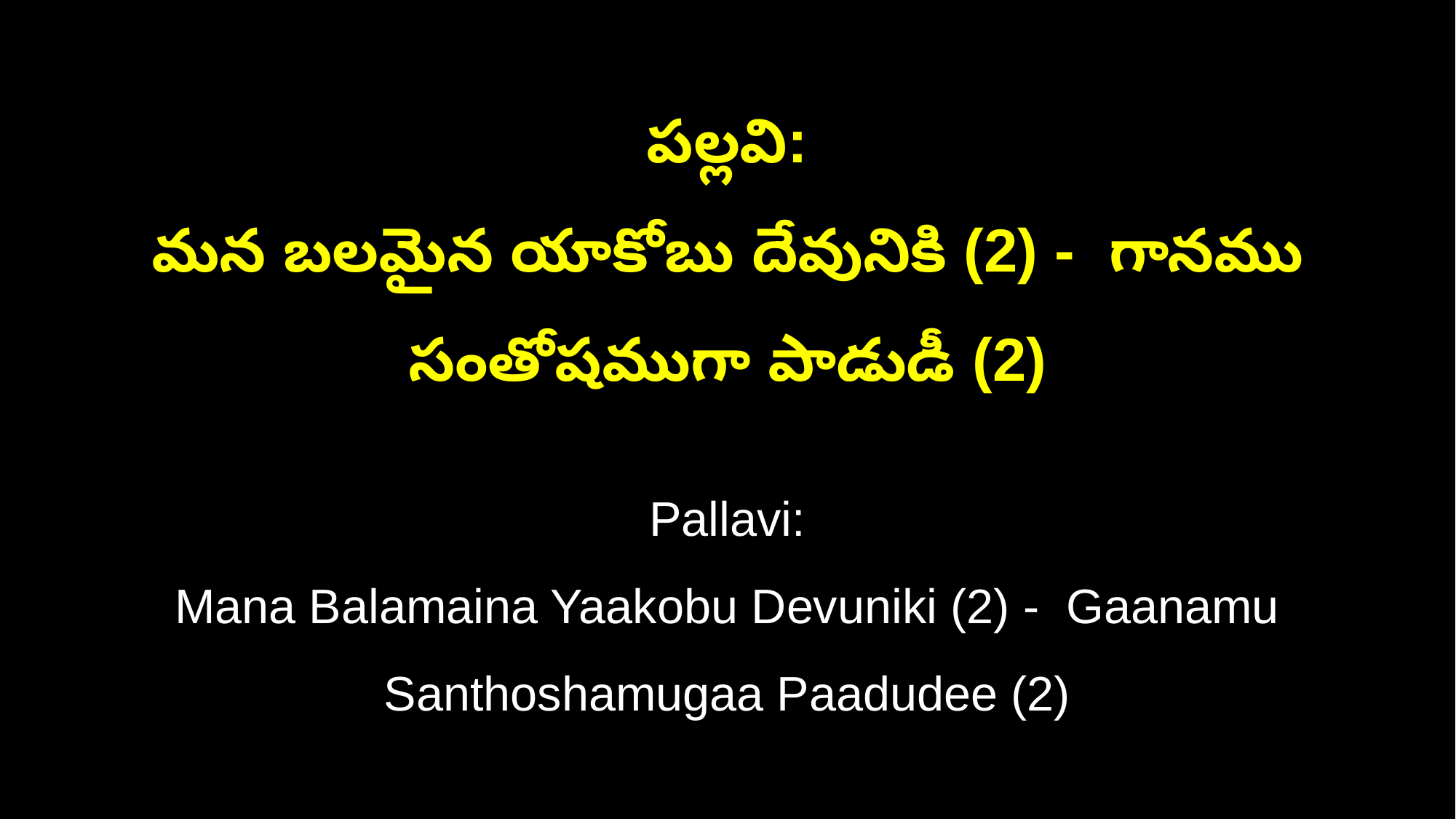

పల్లవి:
మన బలమైన యాకోబు దేవునికి (2) -  గానము సంతోషముగా పాడుడీ (2)
Pallavi:
Mana Balamaina Yaakobu Devuniki (2) -  Gaanamu Santhoshamugaa Paadudee (2)